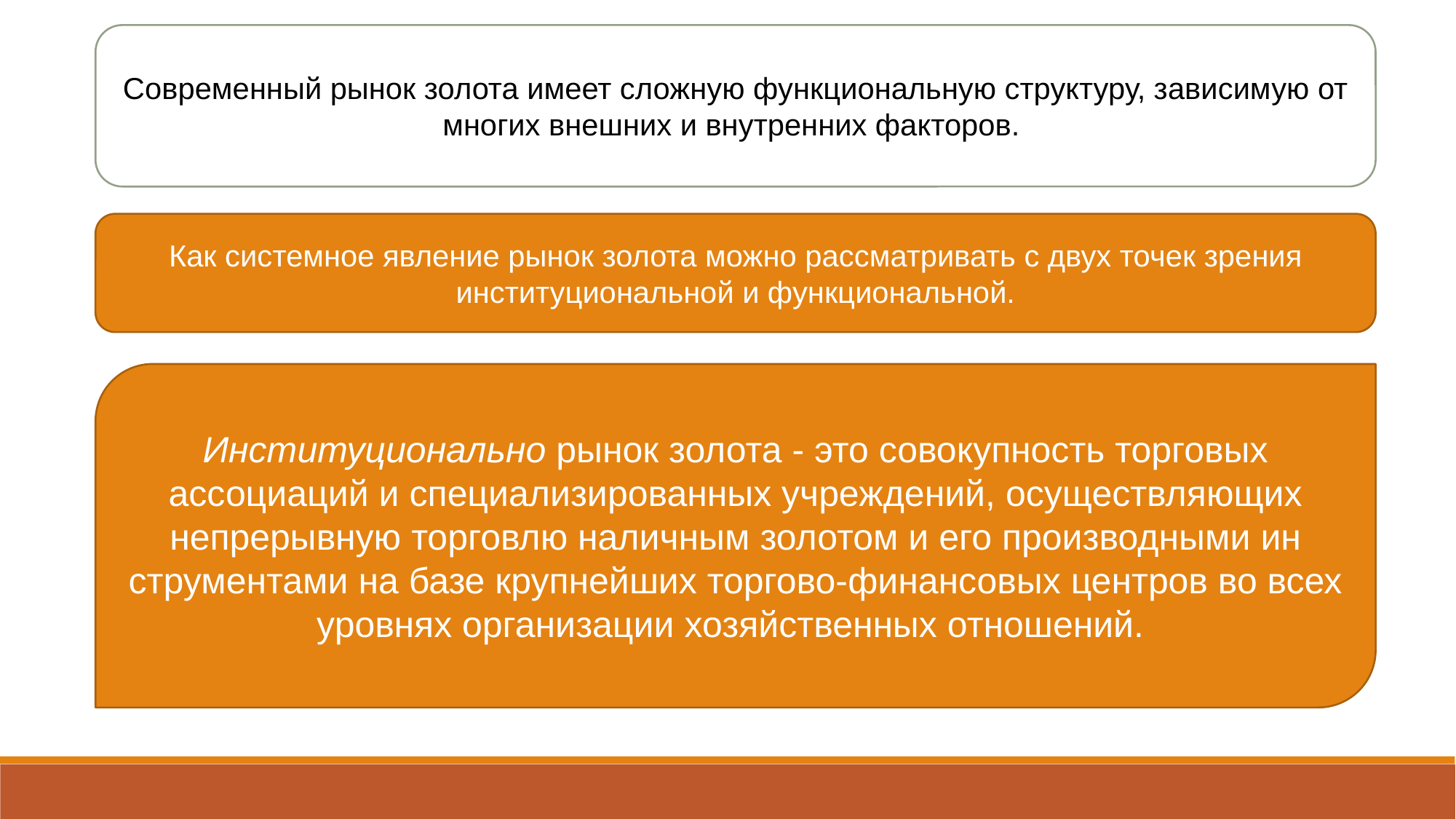

Современный рынок золота имеет сложную функциональную структуру, зависимую от многих внешних и внутренних факторов.
Как системное явление рынок золота можно рассматривать с двух точек зрения институциональной и функциональной.
Институционально рынок золота - это совокупность торговых ассоциаций и специализированных учреждений, осуществляющих непрерывную торговлю наличным золотом и его производными ин­струментами на базе крупнейших торгово-финансовых центров во всех уровнях организации хозяйственных отношений.